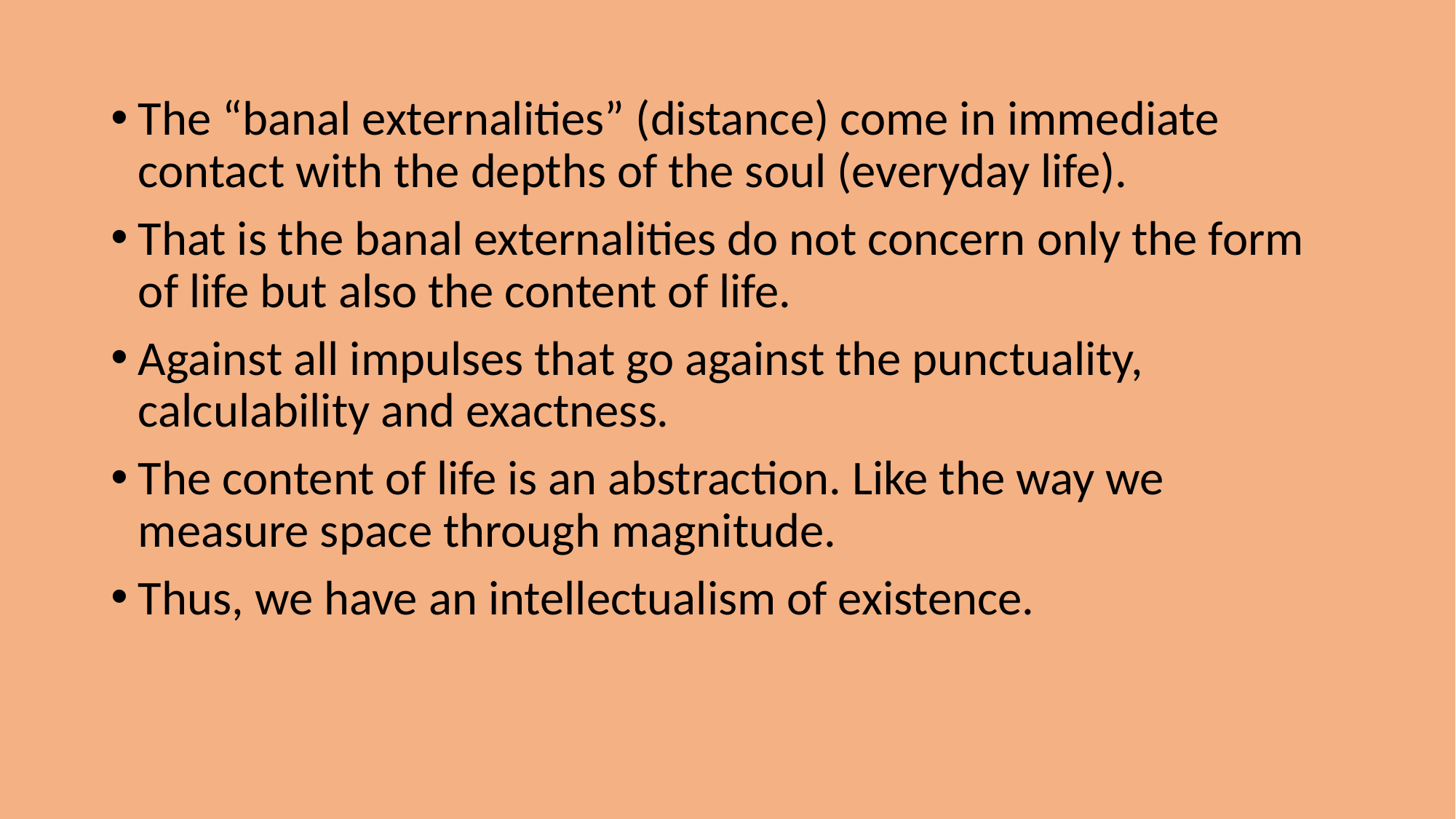

The “banal externalities” (distance) come in immediate contact with the depths of the soul (everyday life).
That is the banal externalities do not concern only the form of life but also the content of life.
Against all impulses that go against the punctuality, calculability and exactness.
The content of life is an abstraction. Like the way we measure space through magnitude.
Thus, we have an intellectualism of existence.